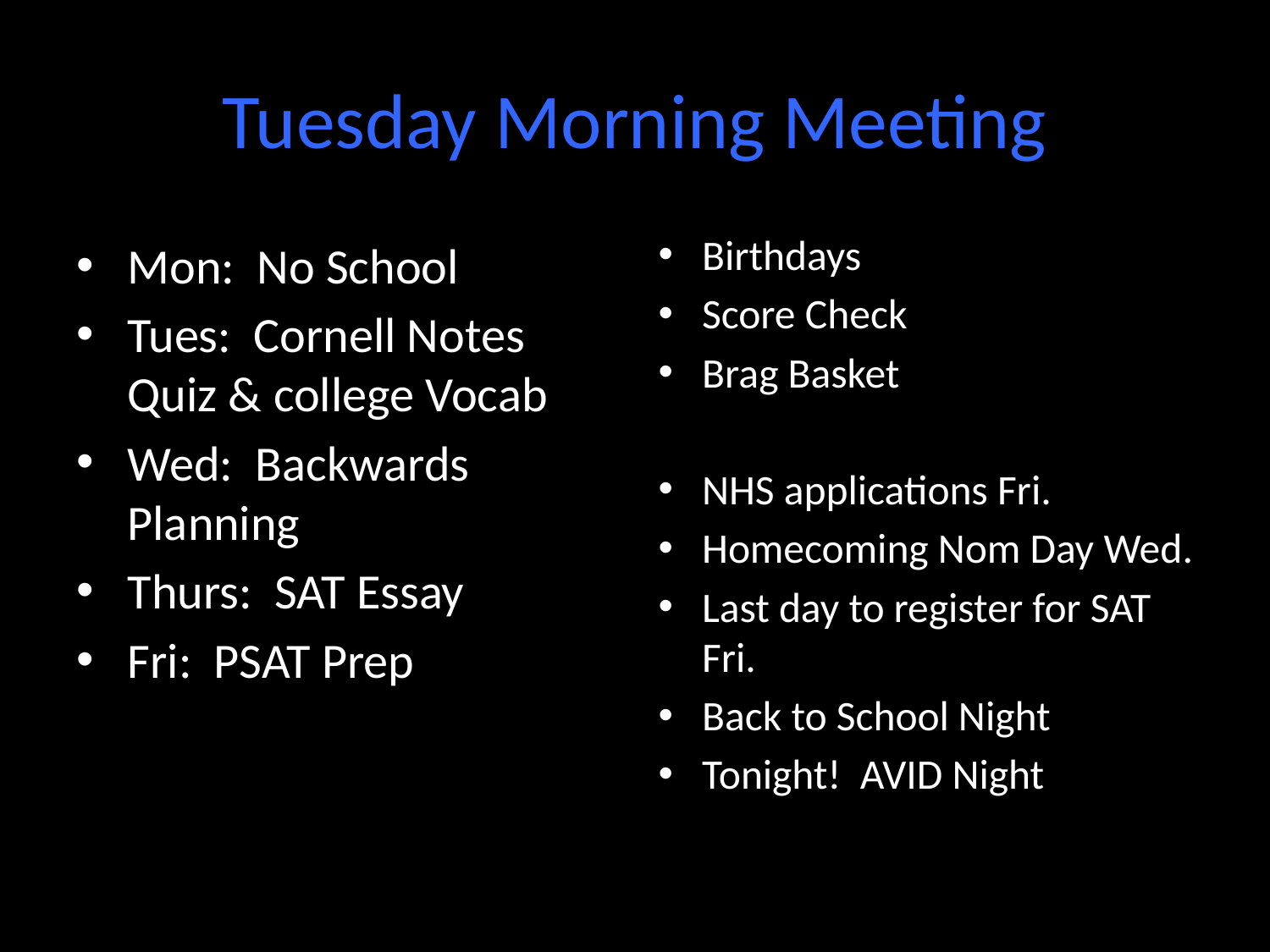

# Tuesday Morning Meeting
Birthdays
Score Check
Brag Basket

NHS applications Fri.
Homecoming Nom Day Wed.
Last day to register for SAT Fri.
Back to School Night
Tonight!  AVID Night
Mon:  No School
Tues:  Cornell Notes Quiz & college Vocab
Wed:  Backwards Planning
Thurs:  SAT Essay
Fri:  PSAT Prep